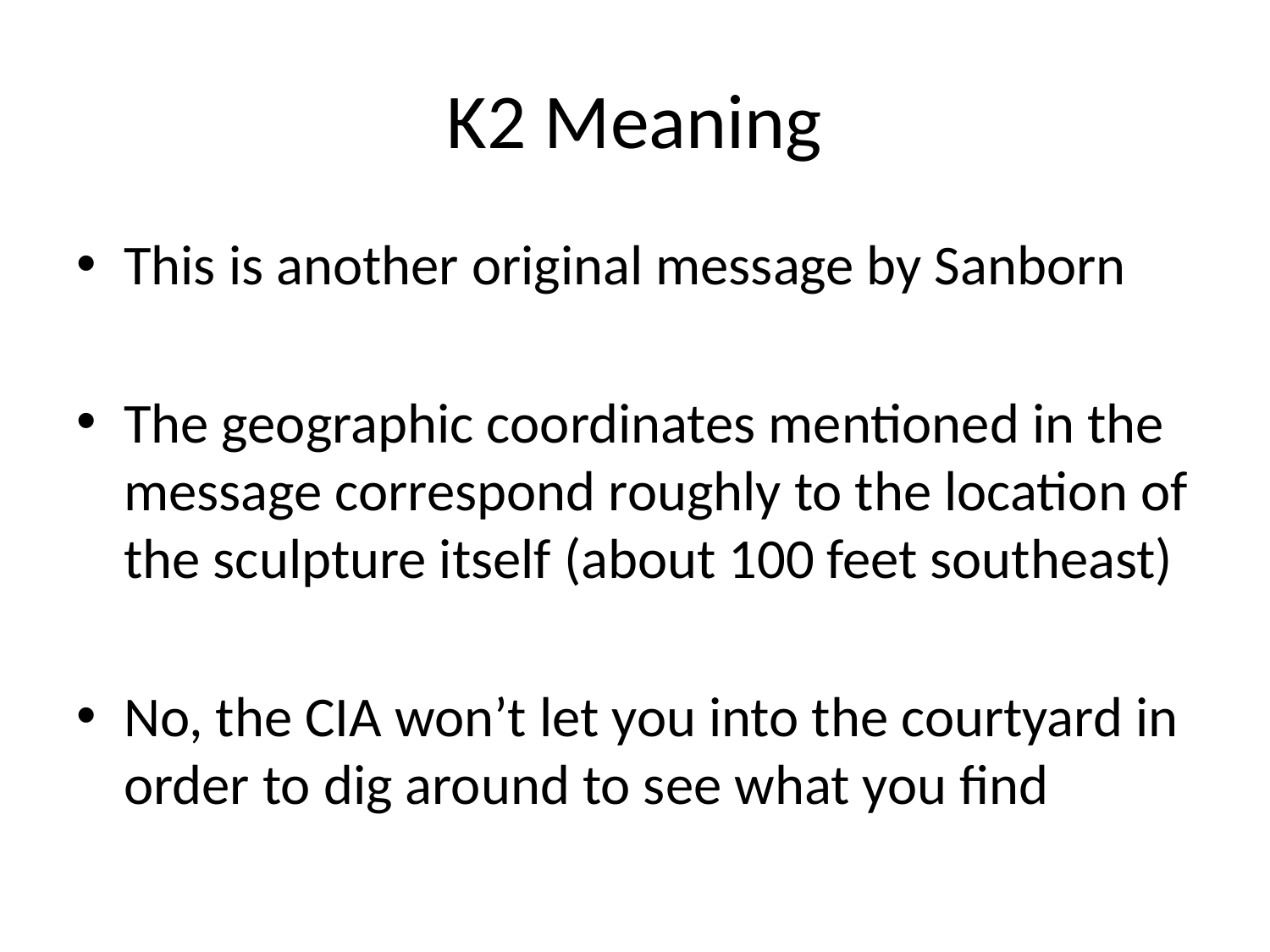

# K2 Meaning
This is another original message by Sanborn

The geographic coordinates mentioned in the message correspond roughly to the location of the sculpture itself (about 100 feet southeast)

No, the CIA won’t let you into the courtyard in order to dig around to see what you find